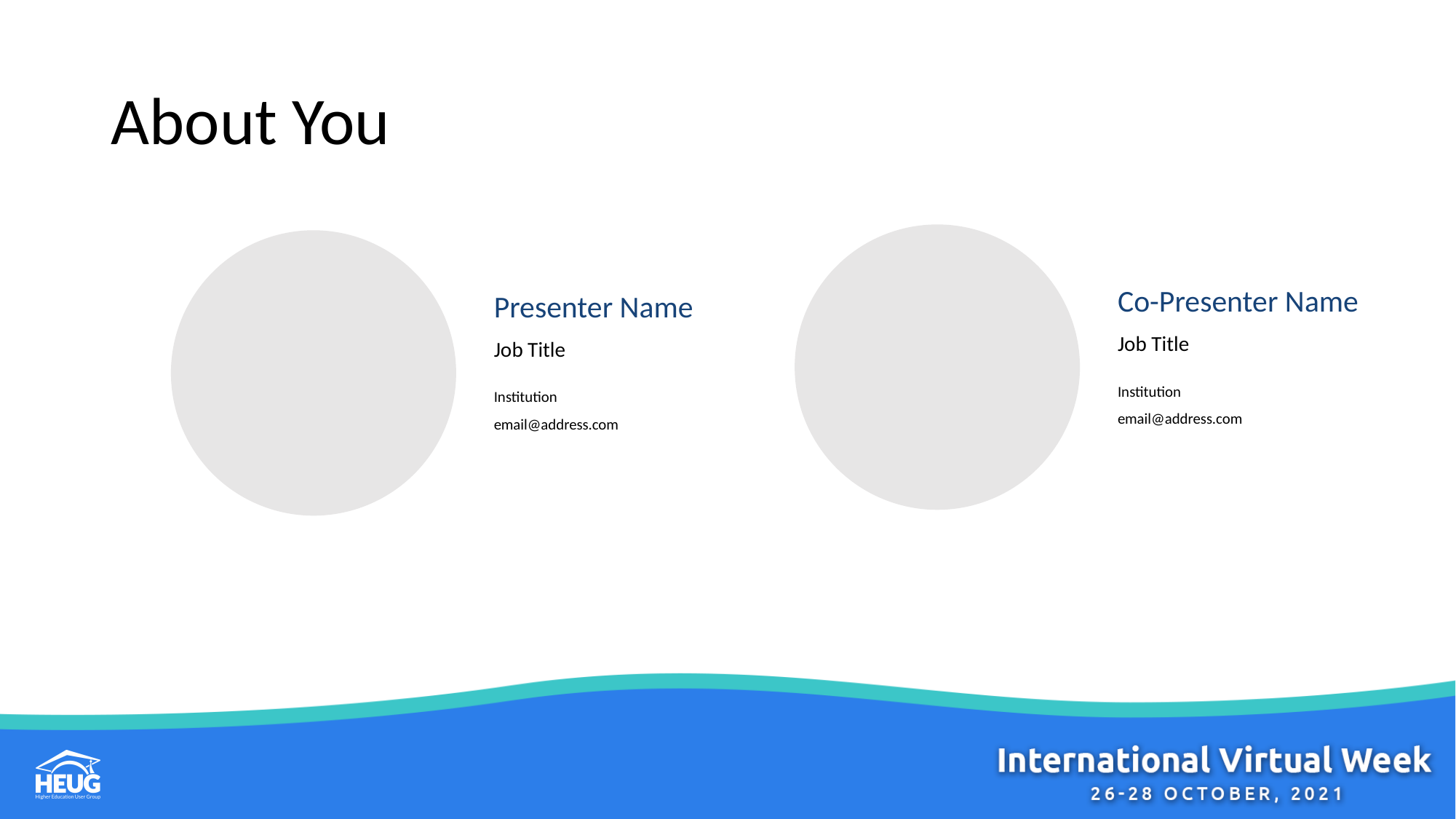

# About You

Co-Presenter Name
Presenter Name
Job Title
Job Title
Institution
email@address.com
Institution
email@address.com